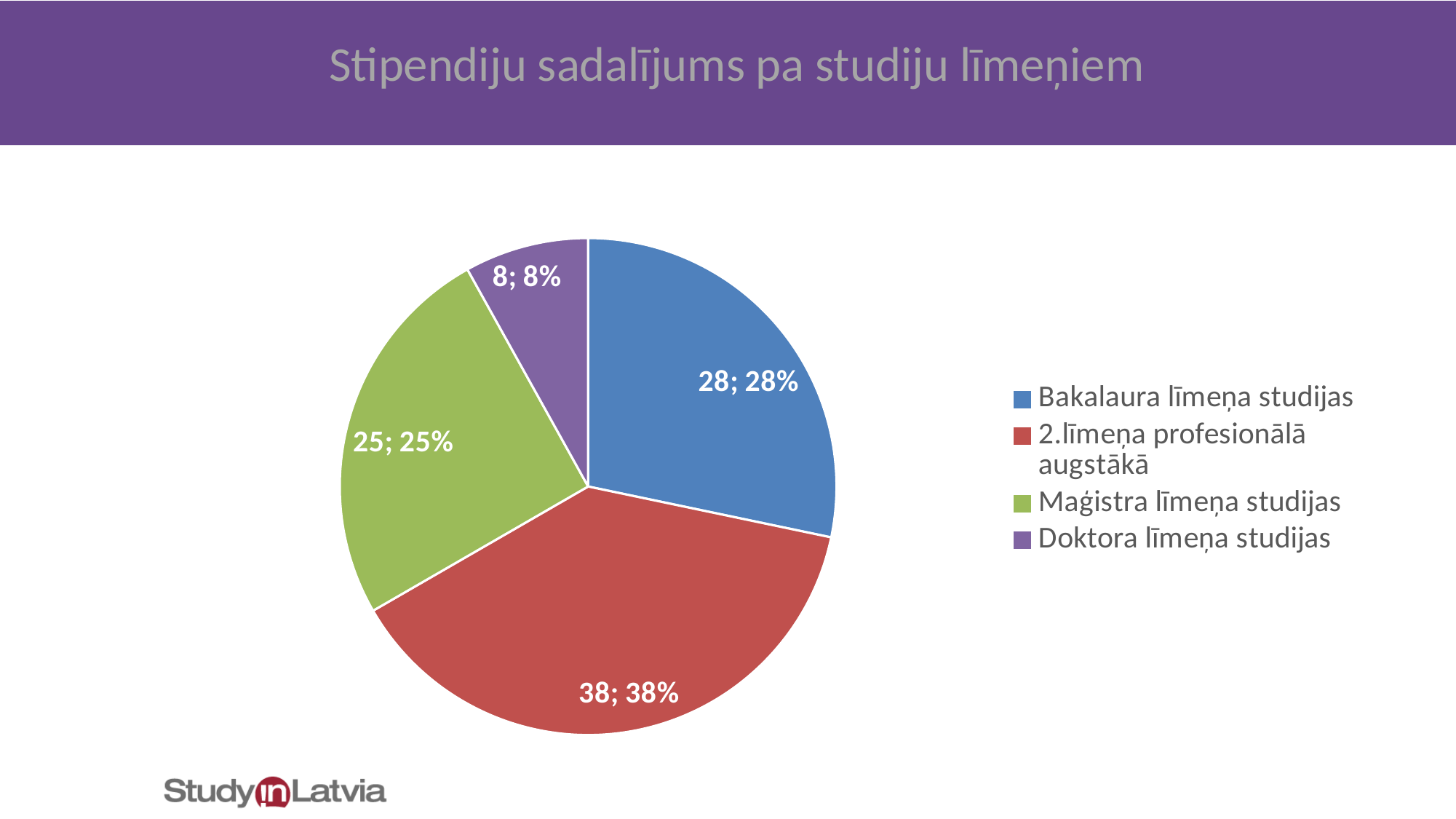

Stipendiju sadalījums pa studiju līmeņiem

### Chart

| Category | Skaits |
|---|---|
| Bakalaura līmeņa studijas | 28.0 |
| 2.līmeņa profesionālā augstākā | 38.0 |
| Maģistra līmeņa studijas | 25.0 |
| Doktora līmeņa studijas | 8.0 |